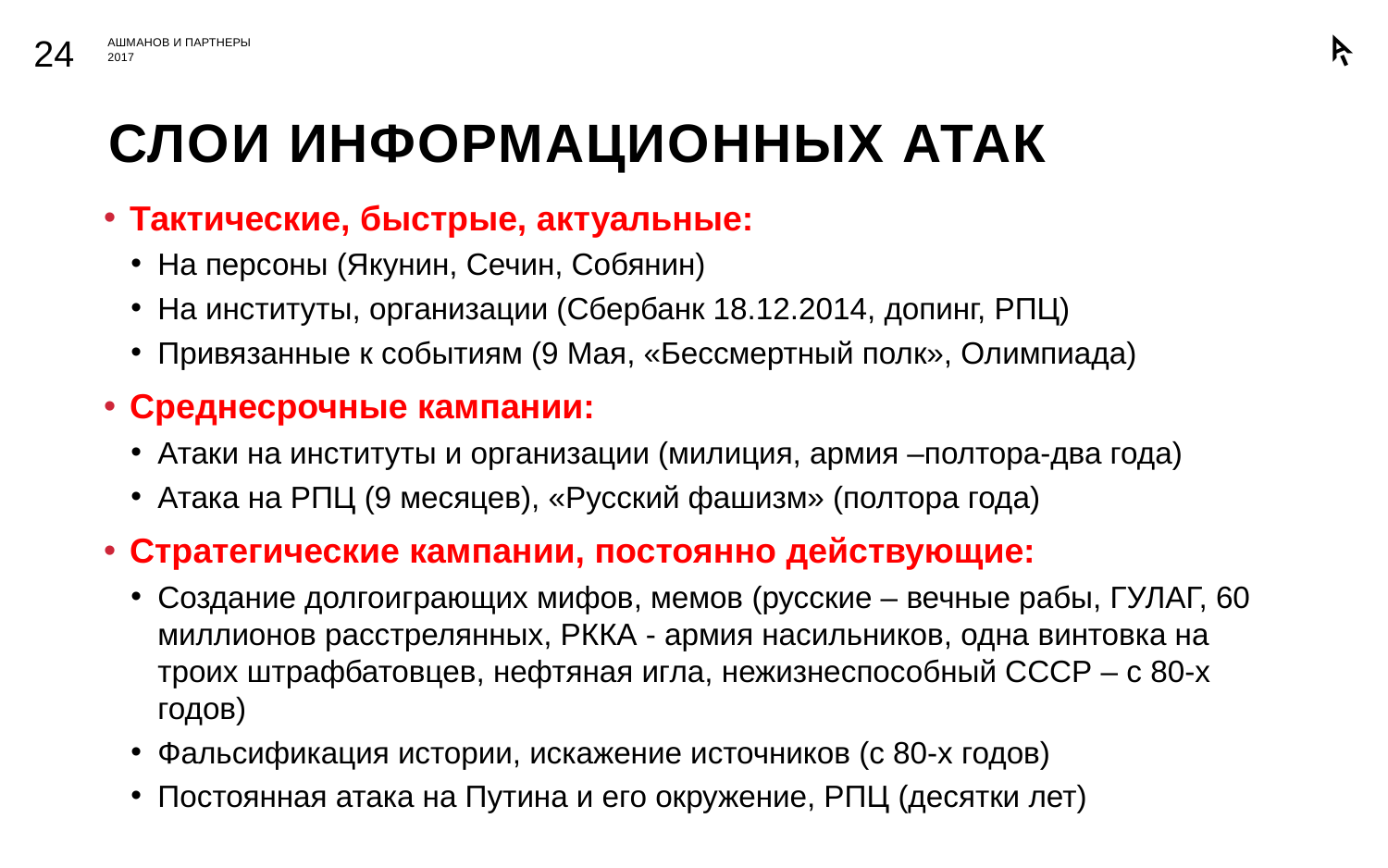

24
# Слои Информационных атак
Тактические, быстрые, актуальные:
На персоны (Якунин, Сечин, Собянин)
На институты, организации (Сбербанк 18.12.2014, допинг, РПЦ)
Привязанные к событиям (9 Мая, «Бессмертный полк», Олимпиада)
Среднесрочные кампании:
Атаки на институты и организации (милиция, армия –полтора-два года)
Атака на РПЦ (9 месяцев), «Русский фашизм» (полтора года)
Стратегические кампании, постоянно действующие:
Создание долгоиграющих мифов, мемов (русские – вечные рабы, ГУЛАГ, 60 миллионов расстрелянных, РККА - армия насильников, одна винтовка на троих штрафбатовцев, нефтяная игла, нежизнеспособный СССР – с 80-х годов)
Фальсификация истории, искажение источников (с 80-х годов)
Постоянная атака на Путина и его окружение, РПЦ (десятки лет)